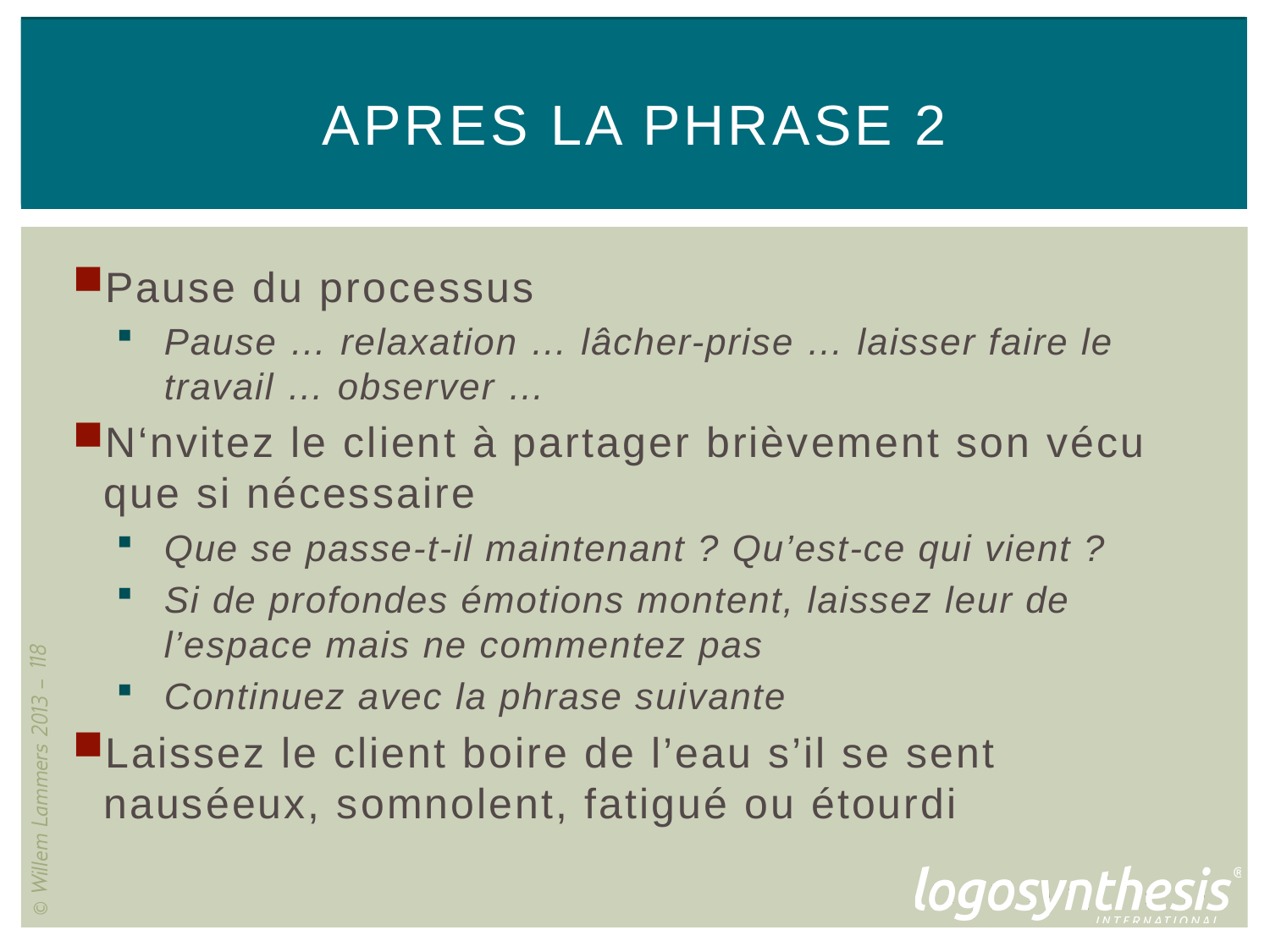

# Apres la phrase 2
Pause du processus
Pause … relaxation … lâcher-prise … laisser faire le travail … observer …
N‘nvitez le client à partager brièvement son vécu que si nécessaire
Que se passe-t-il maintenant ? Qu’est-ce qui vient ?
Si de profondes émotions montent, laissez leur de l’espace mais ne commentez pas
Continuez avec la phrase suivante
Laissez le client boire de l’eau s’il se sent nauséeux, somnolent, fatigué ou étourdi